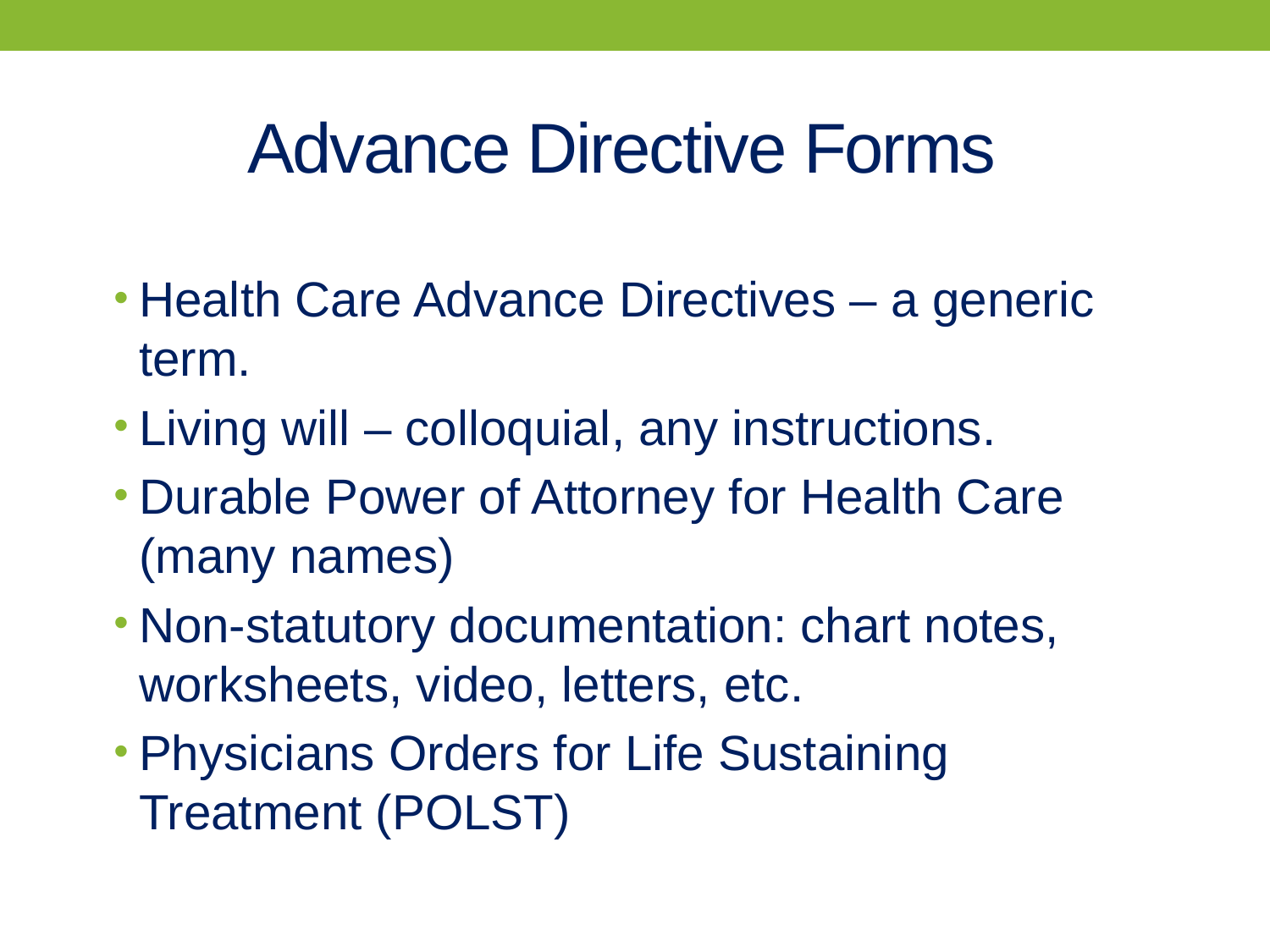

Advance Directive Forms

Health Care Advance Directives – a generic term.
Living will – colloquial, any instructions.
Durable Power of Attorney for Health Care (many names)
Non-statutory documentation: chart notes, worksheets, video, letters, etc.
Physicians Orders for Life Sustaining Treatment (POLST)